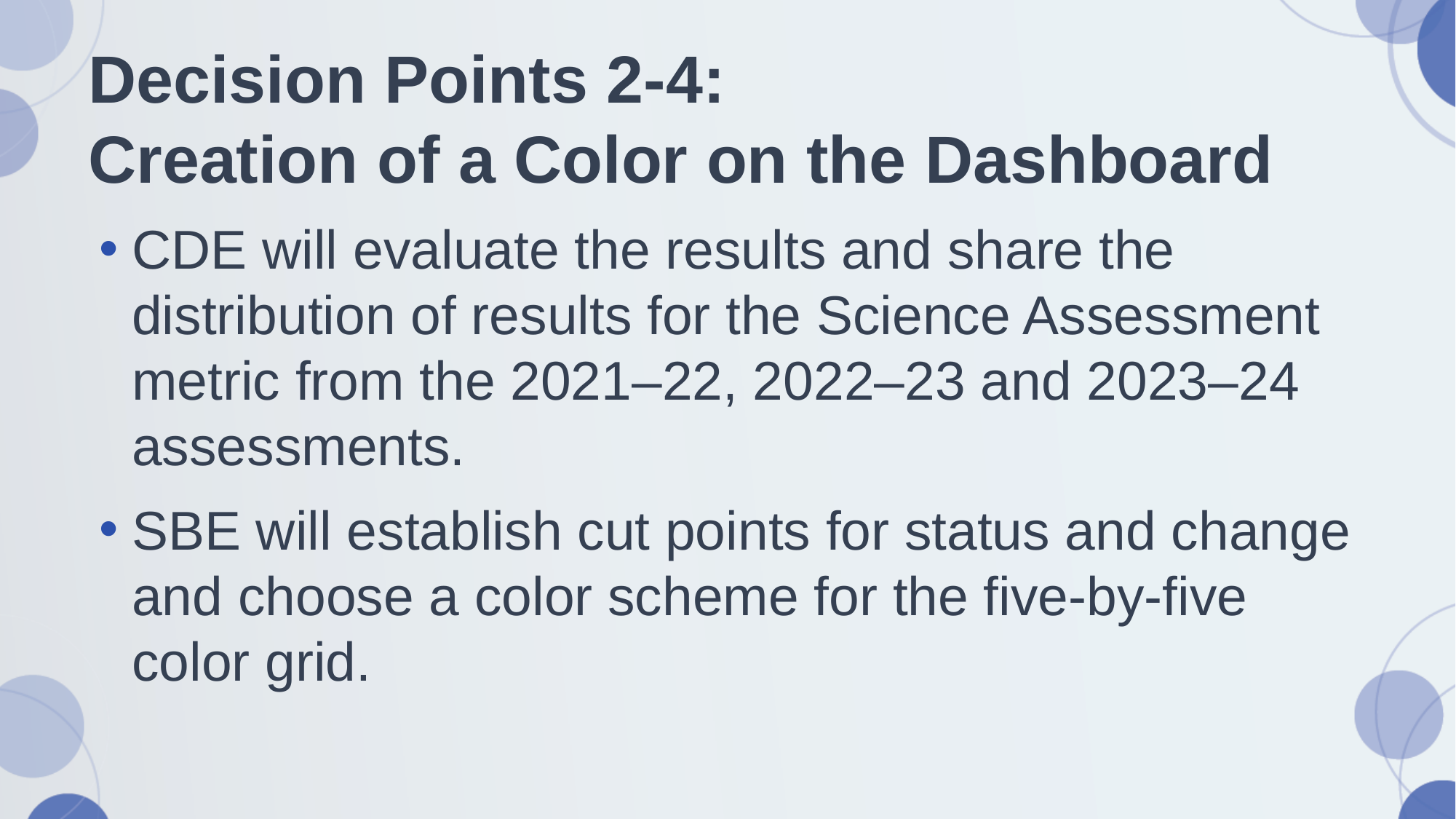

# Decision Points 2-4: Creation of a Color on the Dashboard
CDE will evaluate the results and share the distribution of results for the Science Assessment metric from the 2021–22, 2022–23 and 2023–24 assessments.
SBE will establish cut points for status and change and choose a color scheme for the five-by-five color grid.